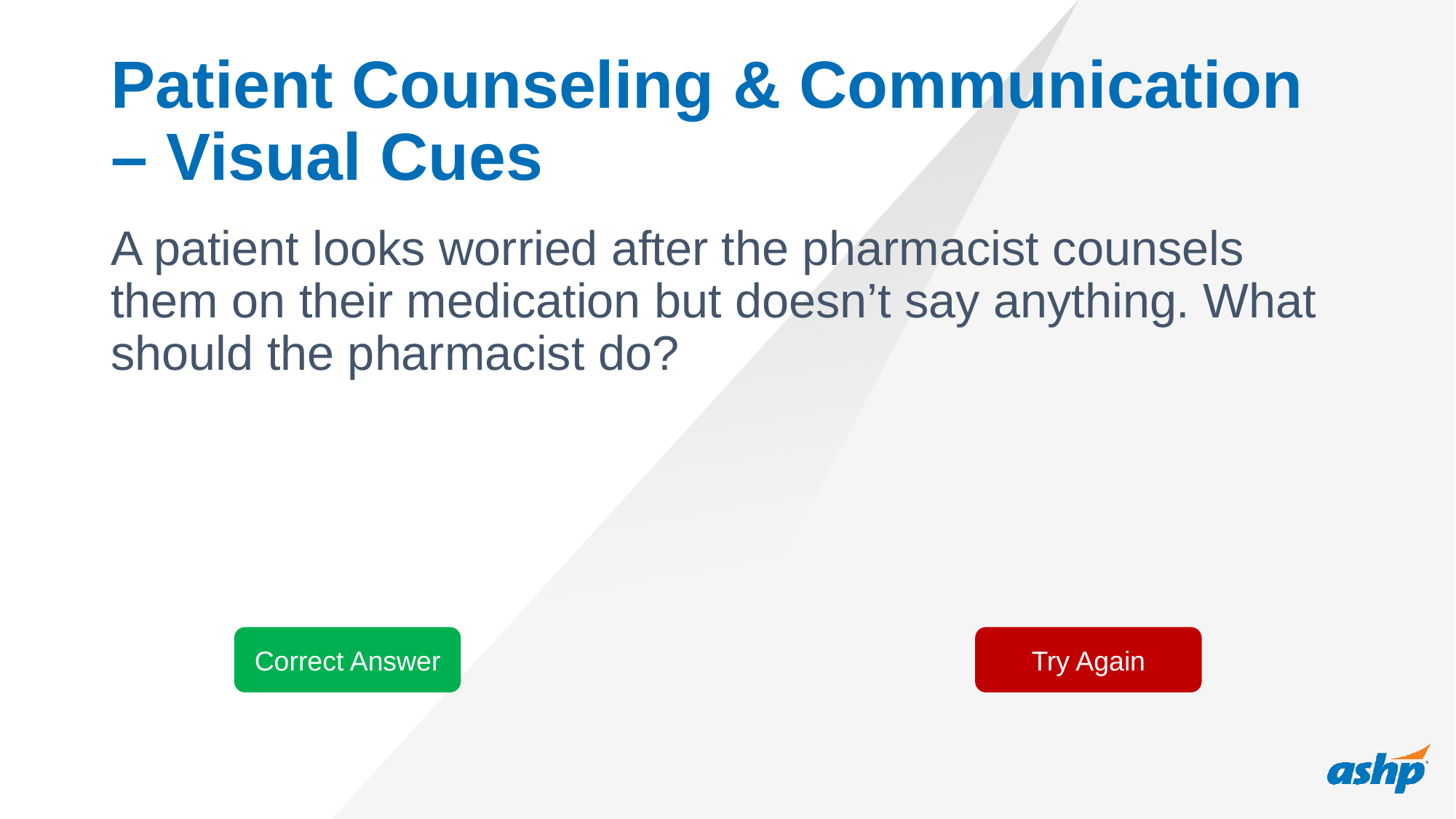

# Patient Counseling & Communication – Visual Cues
A patient looks worried after the pharmacist counsels them on their medication but doesn’t say anything. What should the pharmacist do?
Correct Answer
Try Again